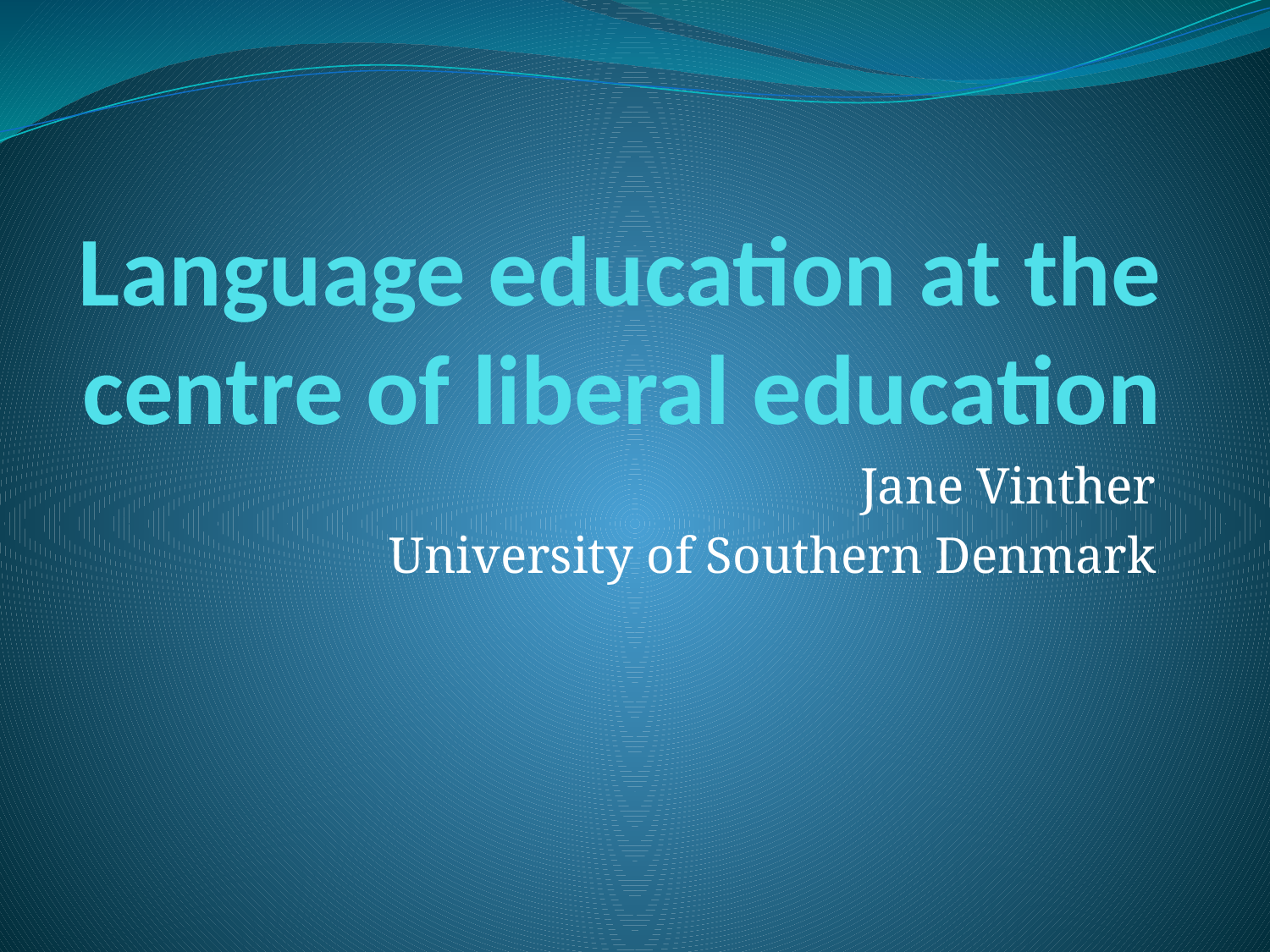

# Language education at the centre of liberal education
Jane Vinther
University of Southern Denmark